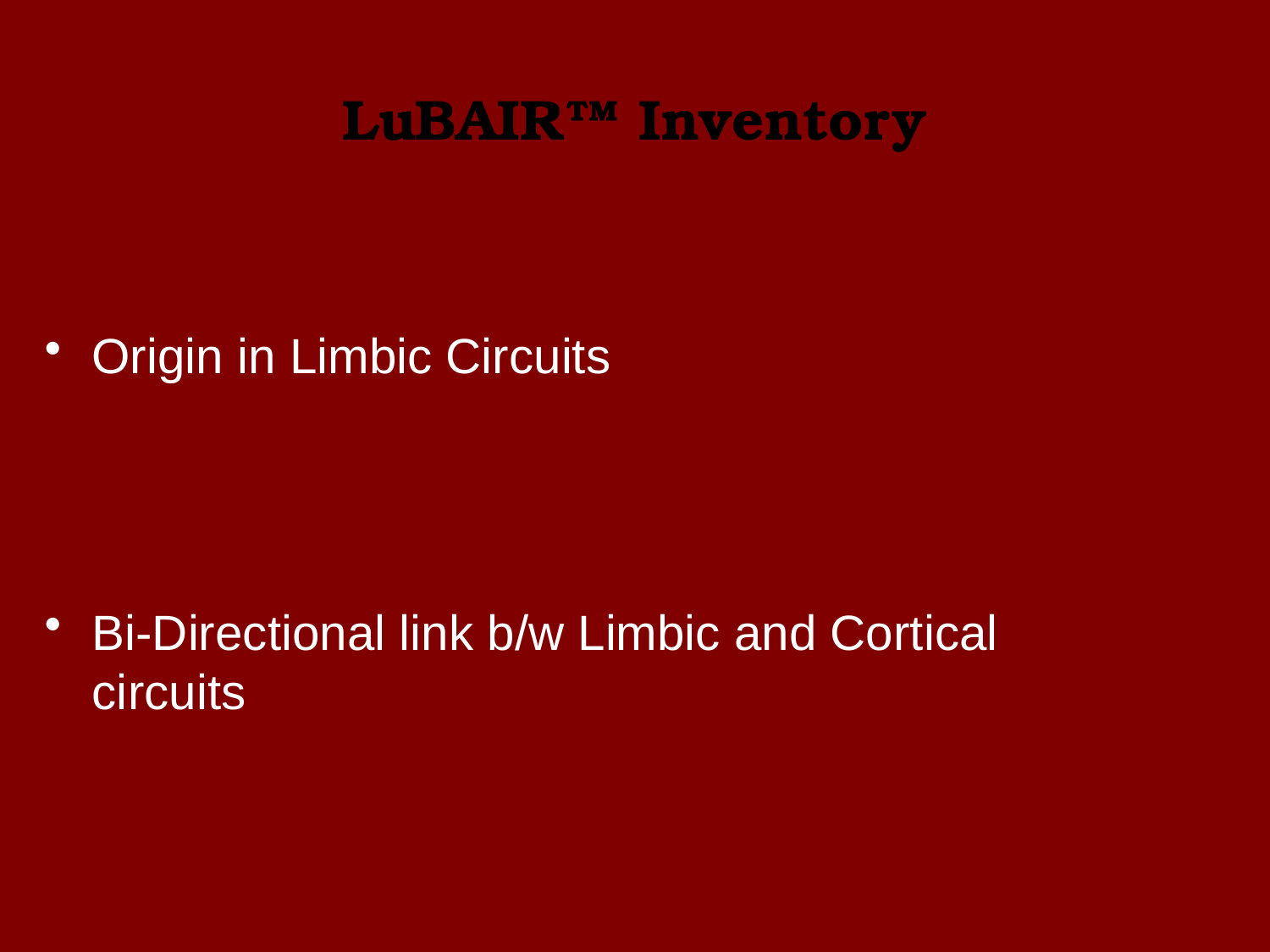

# LuBAIR™ Inventory

Origin in Limbic Circuits

Bi-Directional link b/w Limbic and Cortical circuits